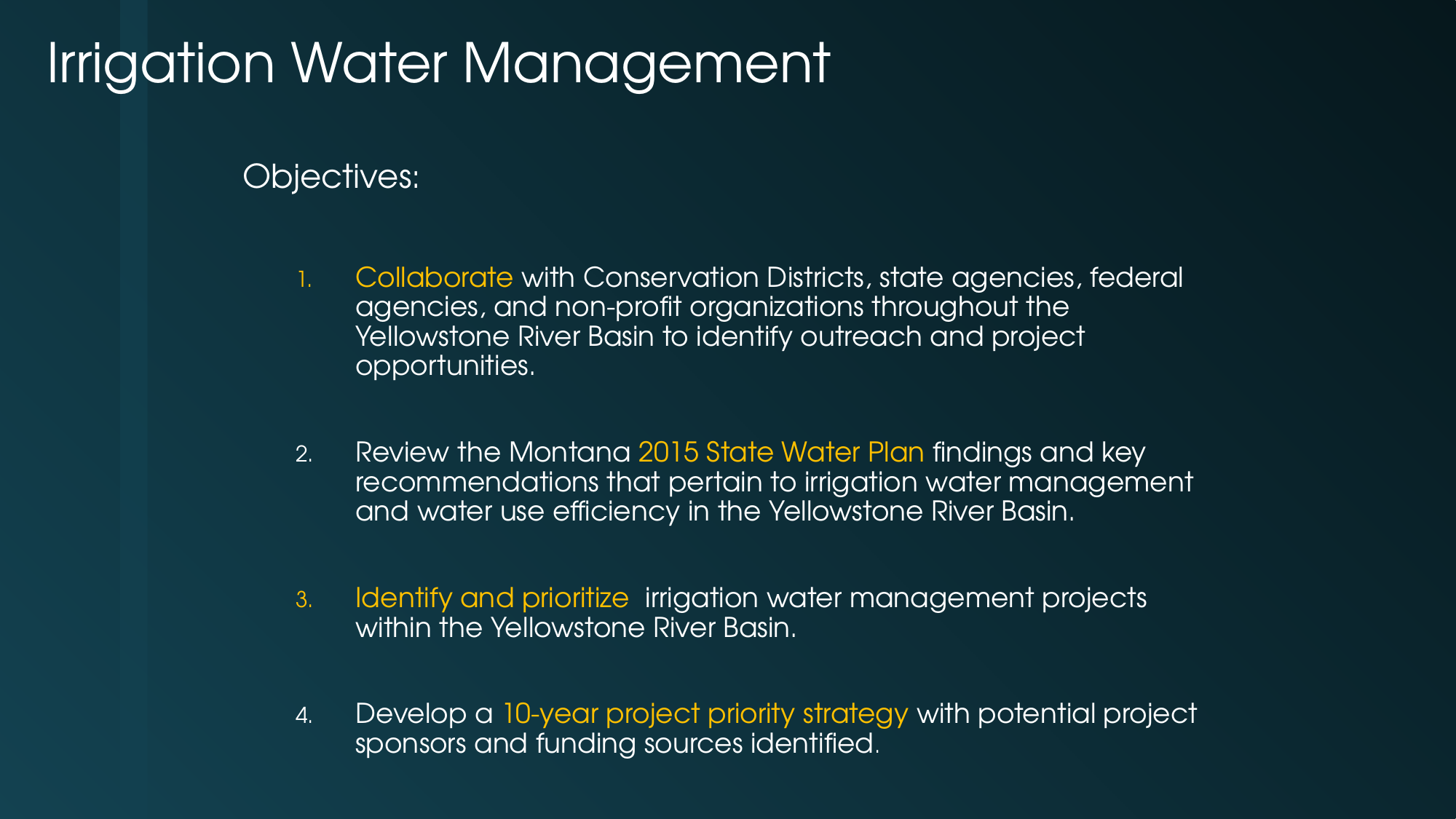

# Irrigation Water Management
Objectives:

Collaborate with Conservation Districts, state agencies, federal agencies, and non-profit organizations throughout the Yellowstone River Basin to identify outreach and project opportunities.

Review the Montana 2015 State Water Plan findings and key recommendations that pertain to irrigation water management and water use efficiency in the Yellowstone River Basin.

Identify and prioritize  irrigation water management projects within the Yellowstone River Basin.

Develop a 10-year project priority strategy with potential project sponsors and funding sources identified.